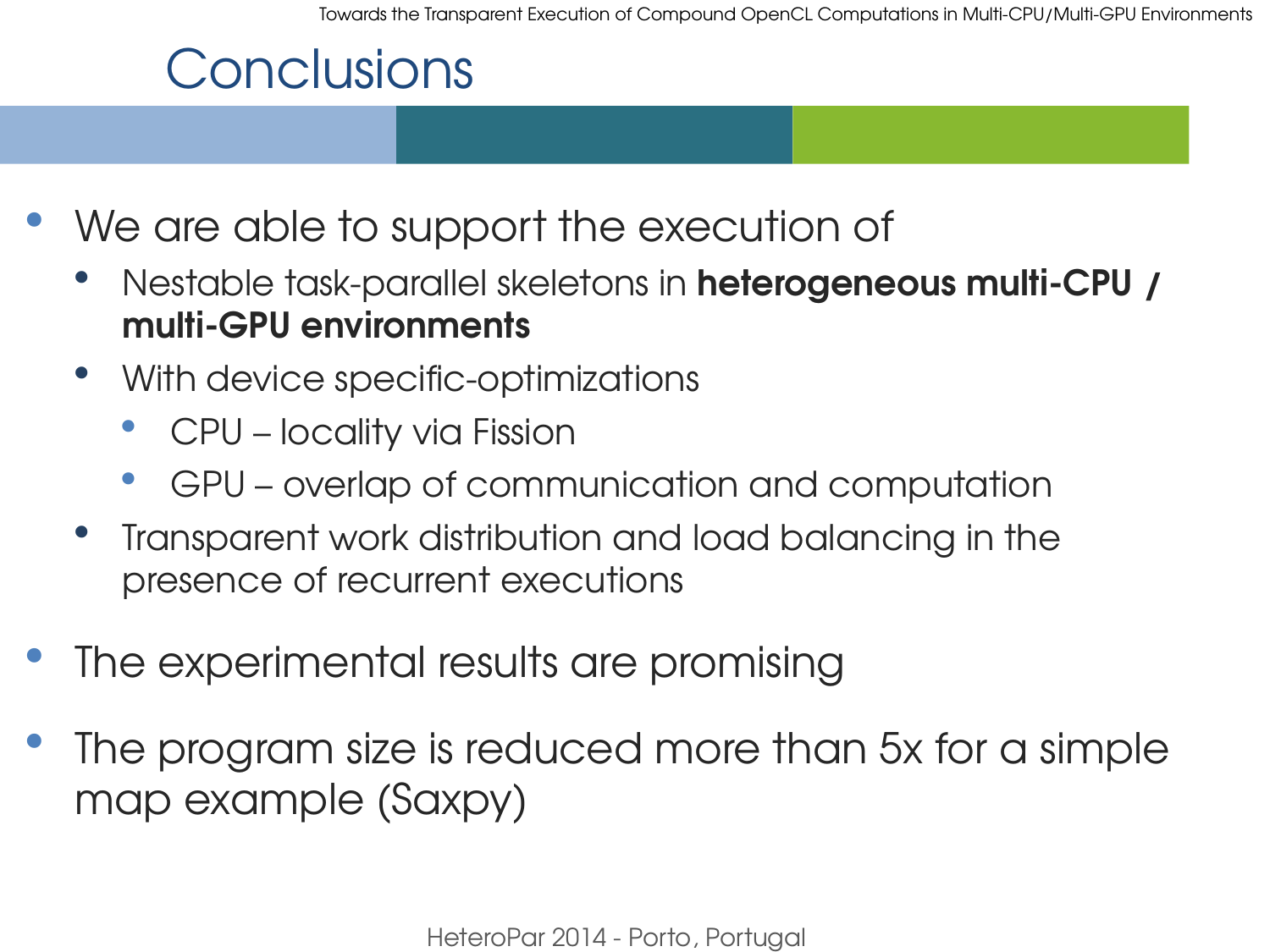

Towards the Transparent Execution of Compound OpenCL Computations in Multi-CPU/Multi-GPU Environments
# Conclusions
We are able to support the execution of
Nestable task-parallel skeletons in heterogeneous multi-CPU / multi-GPU environments
With device specific-optimizations
CPU – locality via Fission
GPU – overlap of communication and computation
Transparent work distribution and load balancing in the presence of recurrent executions
The experimental results are promising
The program size is reduced more than 5x for a simple map example (Saxpy)
25
HeteroPar 2014 - Porto, Portugal